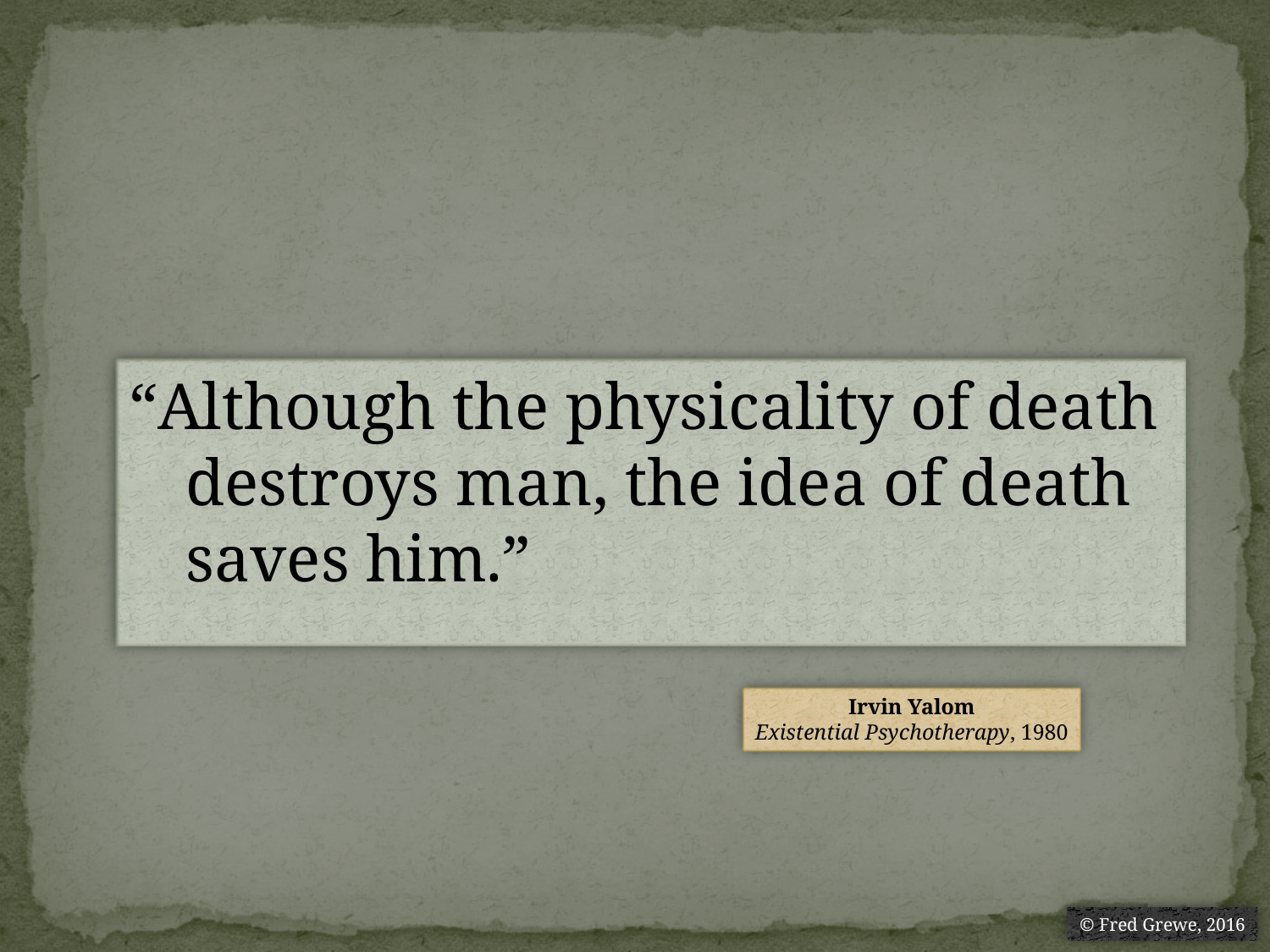

“Although the physicality of death destroys man, the idea of death saves him.”

Irvin Yalom
Existential Psychotherapy, 1980
© Fred Grewe, 2016